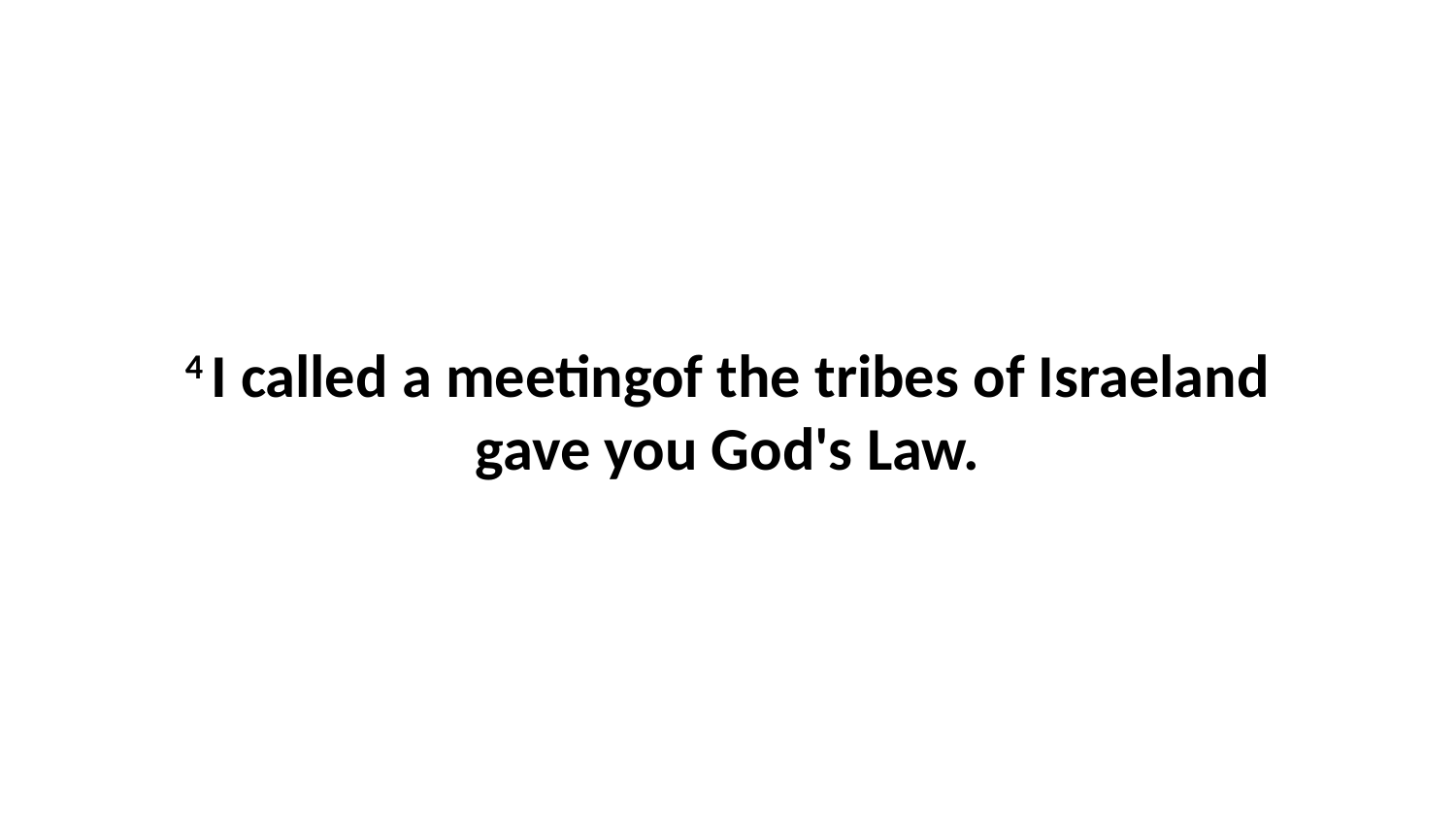

4 I called a meetingof the tribes of Israeland gave you God's Law.